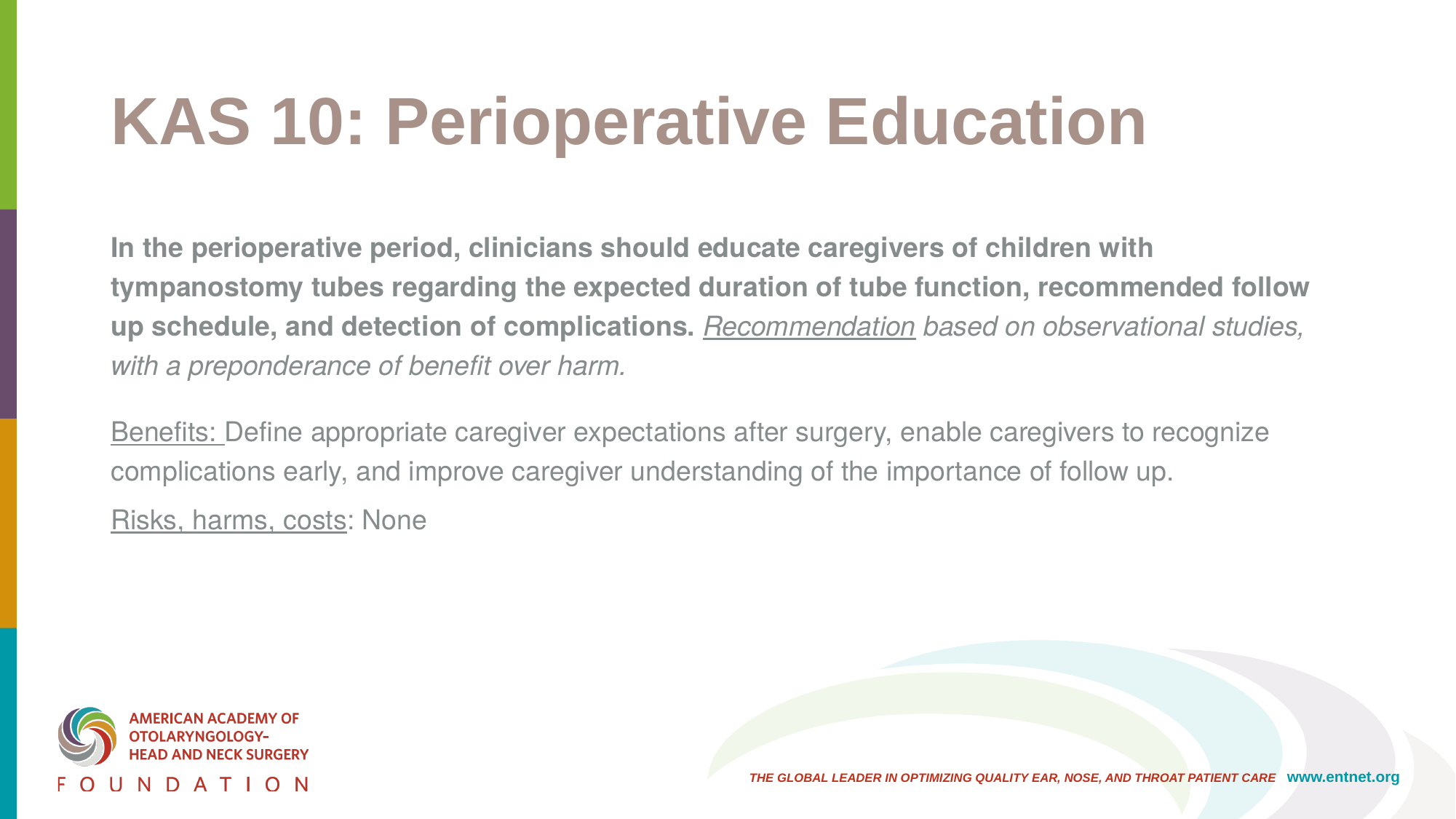

# KAS 10: Perioperative Education
In the perioperative period, clinicians should educate caregivers of children with tympanostomy tubes regarding the expected duration of tube function, recommended follow up schedule, and detection of complications. Recommendation based on observational studies, with a preponderance of benefit over harm.
Benefits: Define appropriate caregiver expectations after surgery, enable caregivers to recognize complications early, and improve caregiver understanding of the importance of follow up.
Risks, harms, costs: None